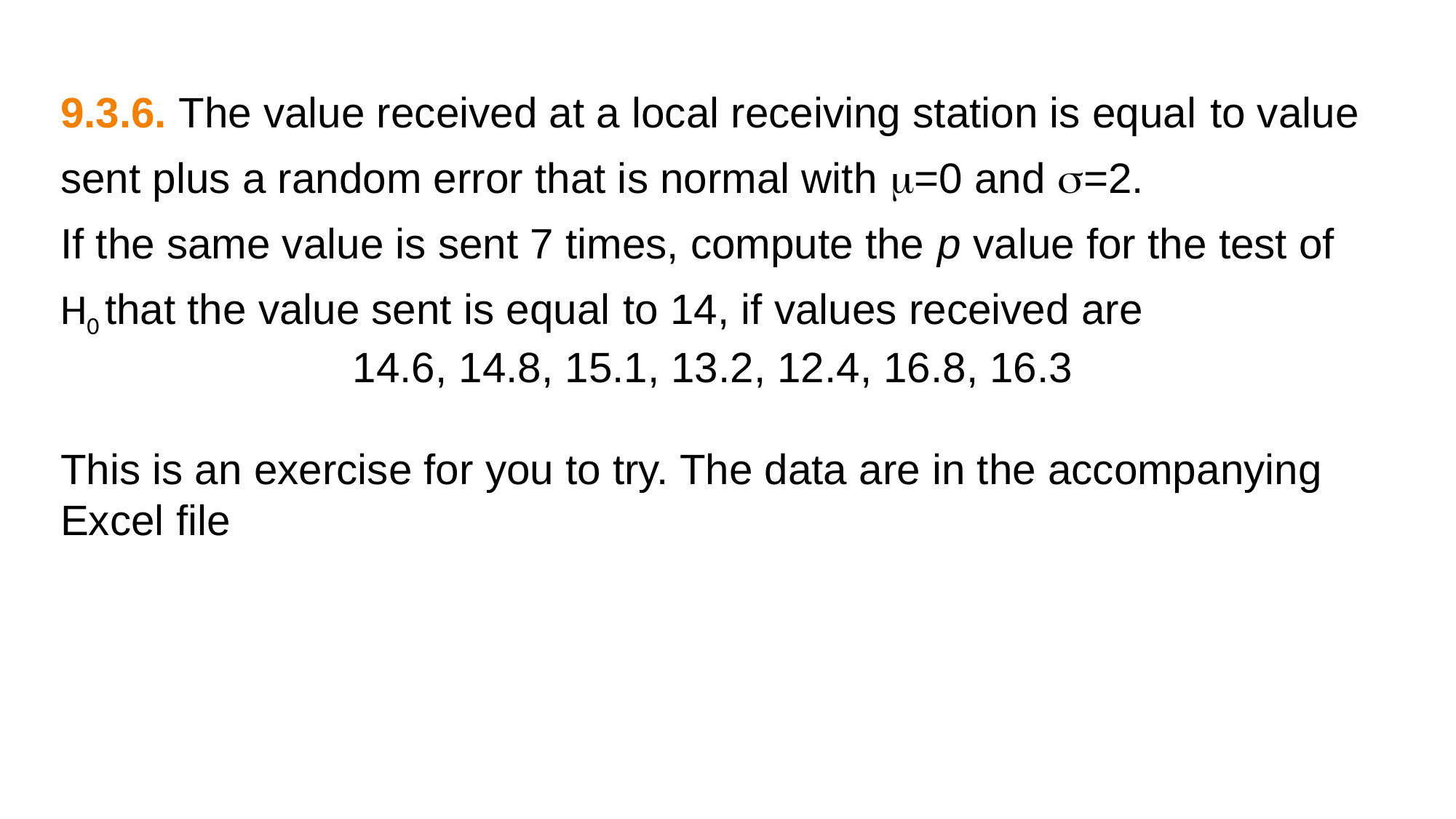

9.3.6. The value received at a local receiving station is equal to value sent plus a random error that is normal with μ=0 and σ=2.
If the same value is sent 7 times, compute the p value for the test of H0 that the value sent is equal to 14, if values received are
14.6, 14.8, 15.1, 13.2, 12.4, 16.8, 16.3

This is an exercise for you to try. The data are in the accompanying Excel file